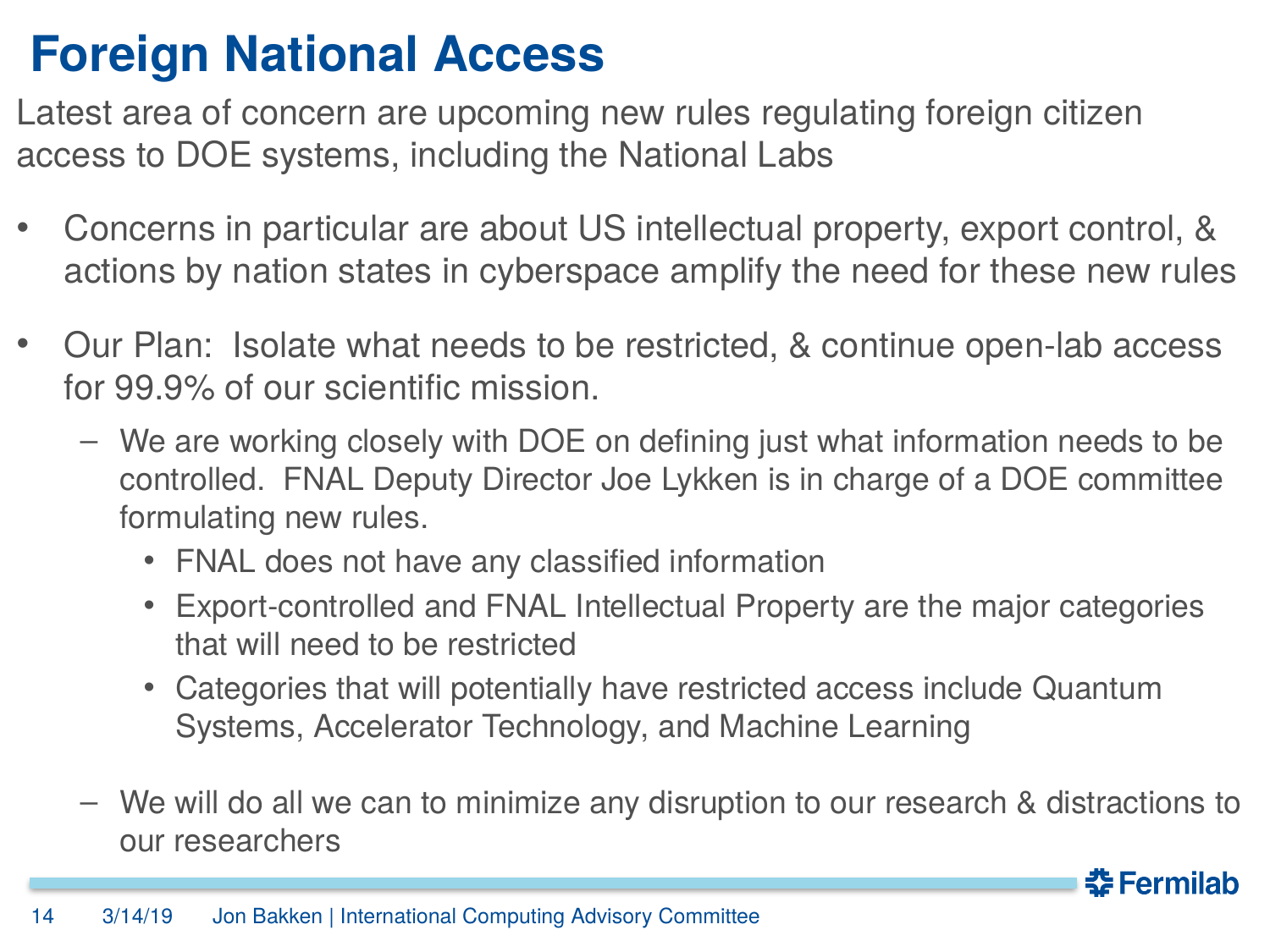

# Foreign National Access
Latest area of concern are upcoming new rules regulating foreign citizen access to DOE systems, including the National Labs

Concerns in particular are about US intellectual property, export control, & actions by nation states in cyberspace amplify the need for these new rules

Our Plan:  Isolate what needs to be restricted, & continue open-lab access for 99.9% of our scientific mission.

We are working closely with DOE on defining just what information needs to be controlled.  FNAL Deputy Director Joe Lykken is in charge of a DOE committee formulating new rules.
FNAL does not have any classified information
Export-controlled and FNAL Intellectual Property are the major categories that will need to be restricted
Categories that will potentially have restricted access include Quantum Systems, Accelerator Technology, and Machine Learning

We will do all we can to minimize any disruption to our research & distractions to our researchers
14
3/14/19
Jon Bakken | International Computing Advisory Committee